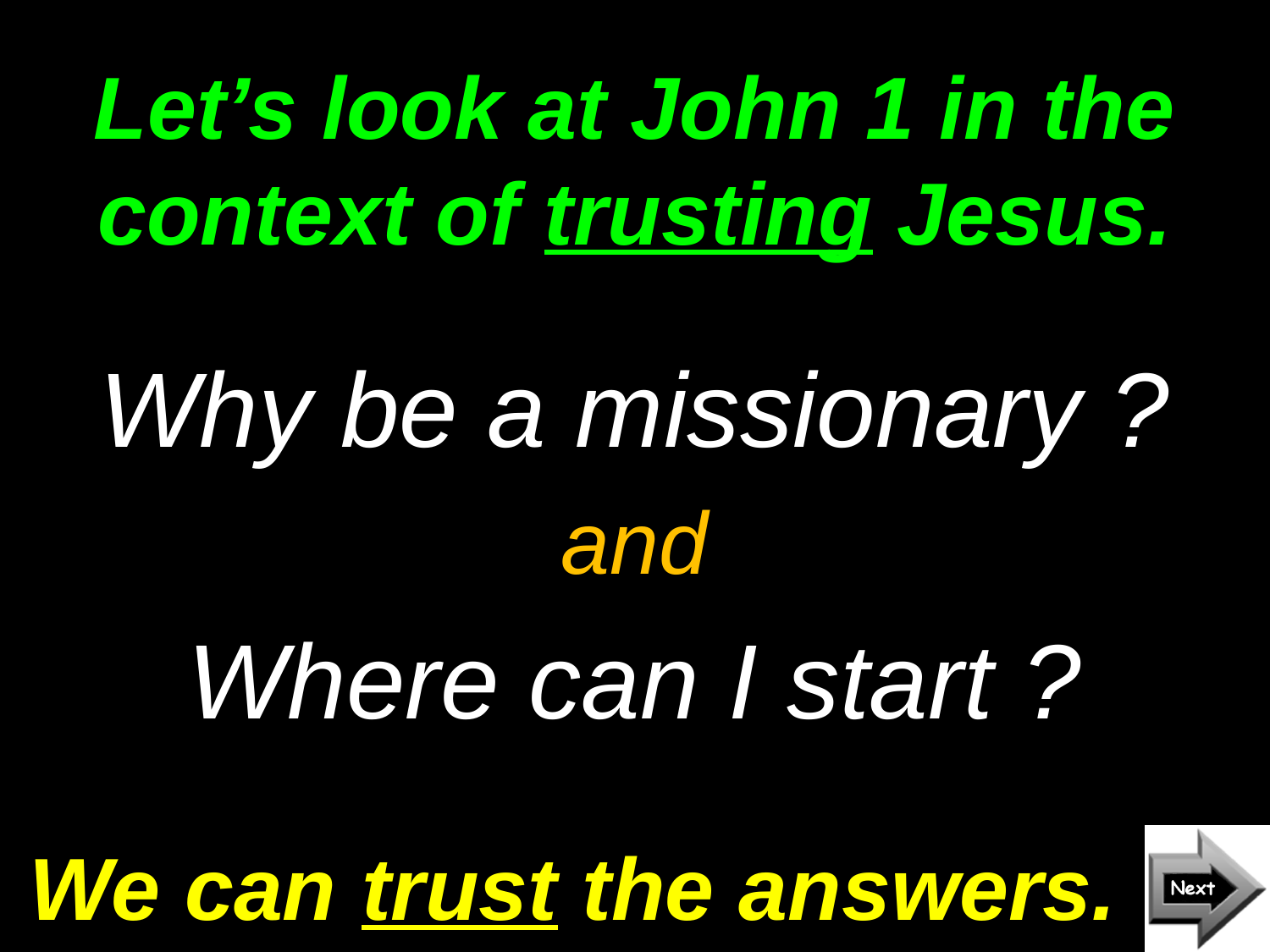

# Let’s look at John 1 in the context of trusting Jesus.
Why be a missionary ?
and
Where can I start ?
We can trust the answers.